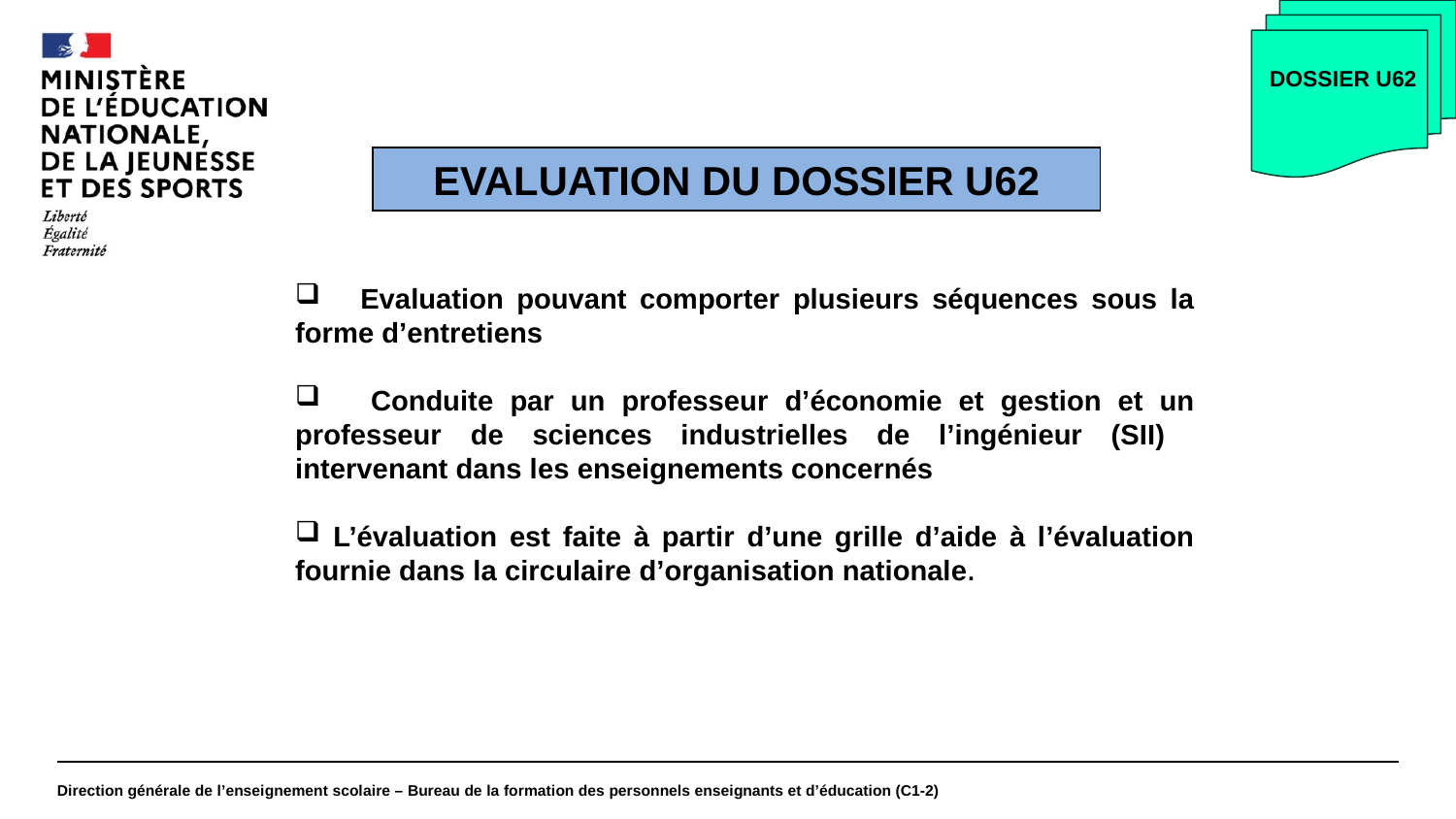

#

DOSSIER U62
EVALUATION DU DOSSIER U62
   Evaluation pouvant comporter plusieurs séquences sous la forme d’entretiens

   Conduite par un professeur d’économie et gestion et un professeur de sciences industrielles de l’ingénieur (SII)  intervenant dans les enseignements concernés

 L’évaluation est faite à partir d’une grille d’aide à l’évaluation fournie dans la circulaire d’organisation nationale.
Direction générale de l’enseignement scolaire – Bureau de la formation des personnels enseignants et d’éducation (C1-2)